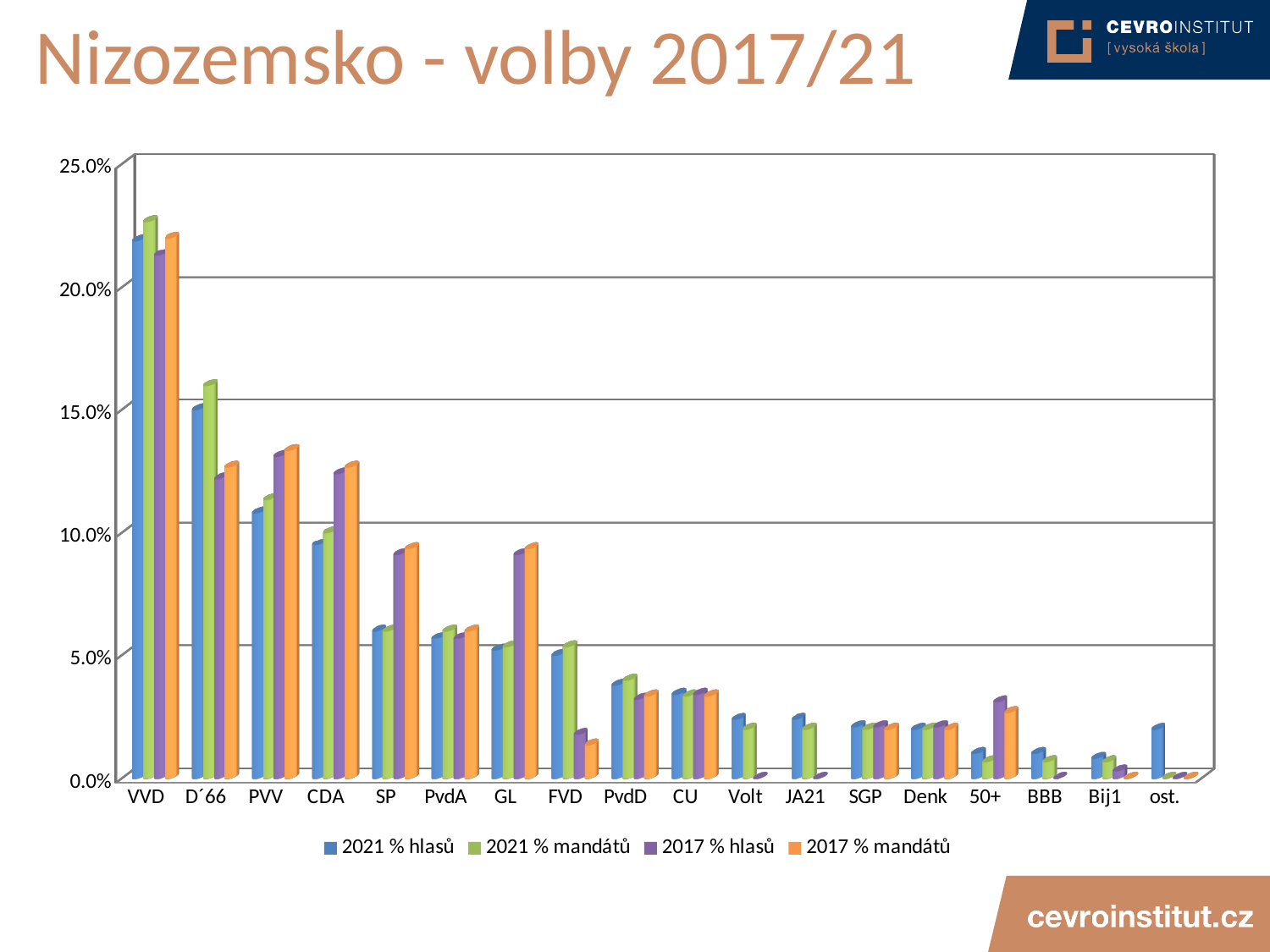

# Nizozemsko - volby 2017/21

[unsupported chart]